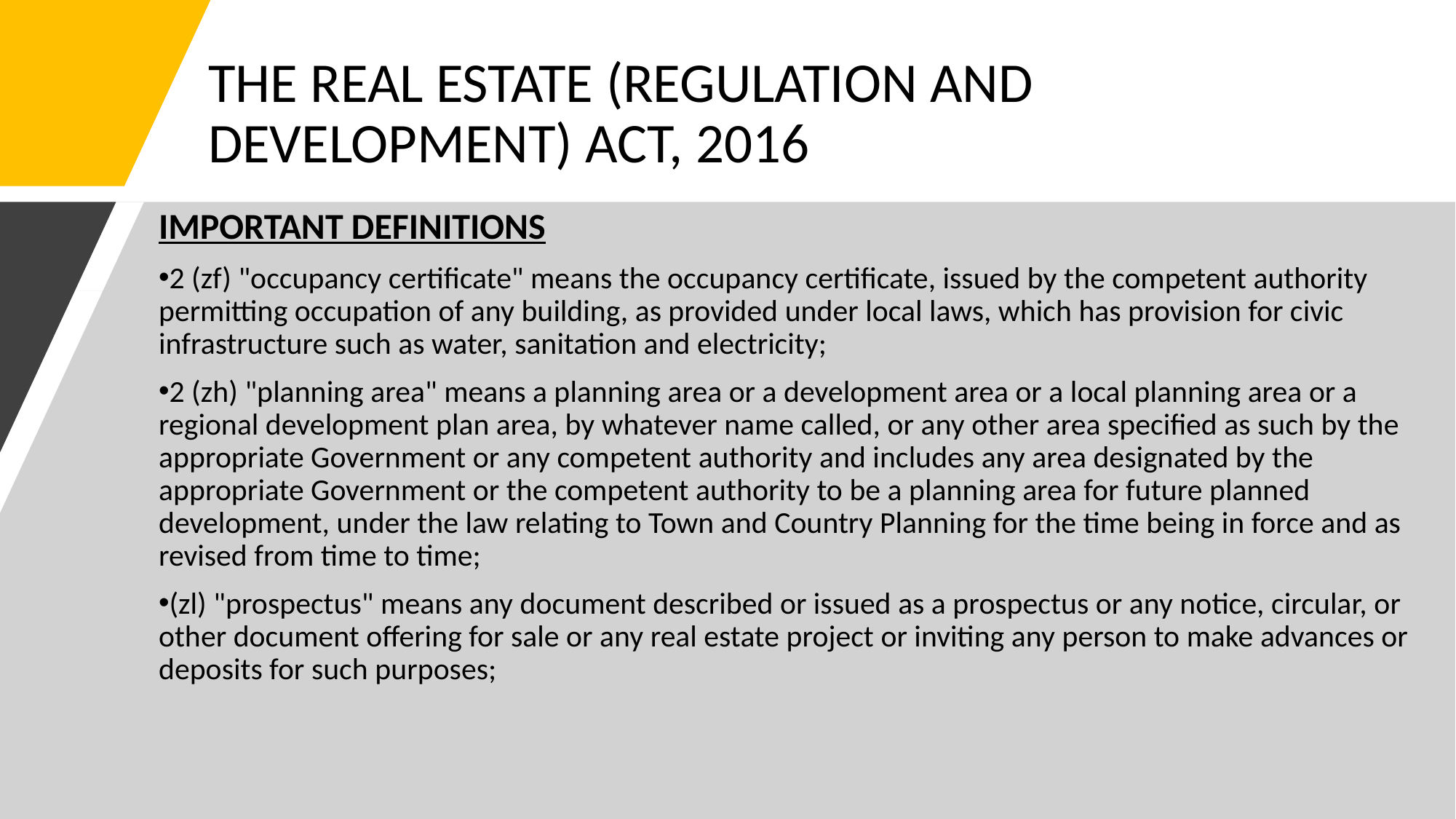

# THE REAL ESTATE (REGULATION AND DEVELOPMENT) ACT, 2016

IMPORTANT DEFINITIONS
2 (zf) "occupancy certificate" means the occupancy certificate, issued by the competent authority permitting occupation of any building, as provided under local laws, which has provision for civic infrastructure such as water, sanitation and electricity;
2 (zh) "planning area" means a planning area or a development area or a local planning area or a regional development plan area, by whatever name called, or any other area specified as such by the appropriate Government or any competent authority and includes any area designated by the appropriate Government or the competent authority to be a planning area for future planned development, under the law relating to Town and Country Planning for the time being in force and as revised from time to time;
(zl) "prospectus" means any document described or issued as a prospectus or any notice, circular, or other document offering for sale or any real estate project or inviting any person to make advances or deposits for such purposes;